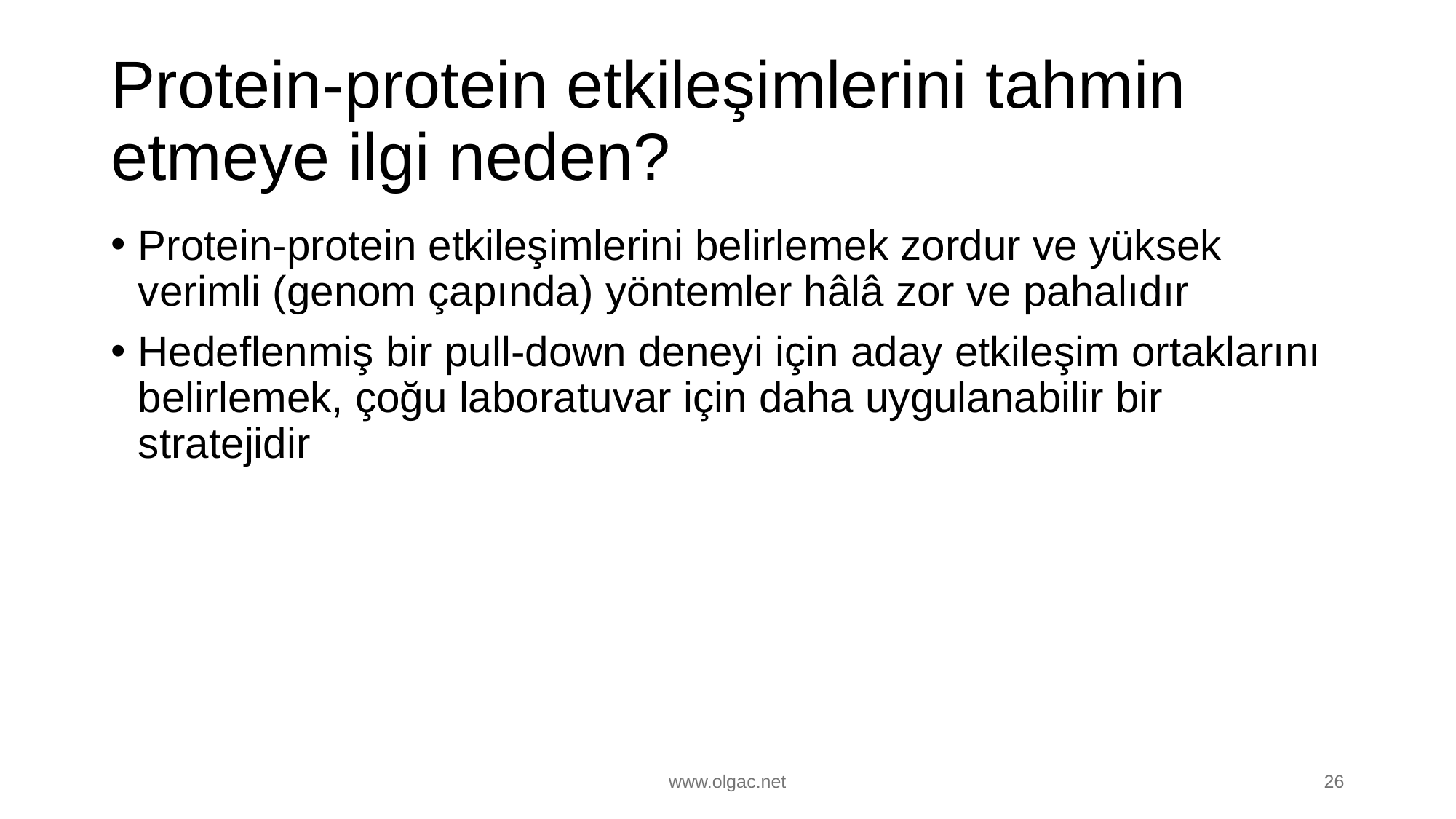

# Protein-protein etkileşimlerini tahmin etmeye ilgi neden?
Protein-protein etkileşimlerini belirlemek zordur ve yüksek verimli (genom çapında) yöntemler hâlâ zor ve pahalıdır
Hedeflenmiş bir pull-down deneyi için aday etkileşim ortaklarını belirlemek, çoğu laboratuvar için daha uygulanabilir bir stratejidir
www.olgac.net
26